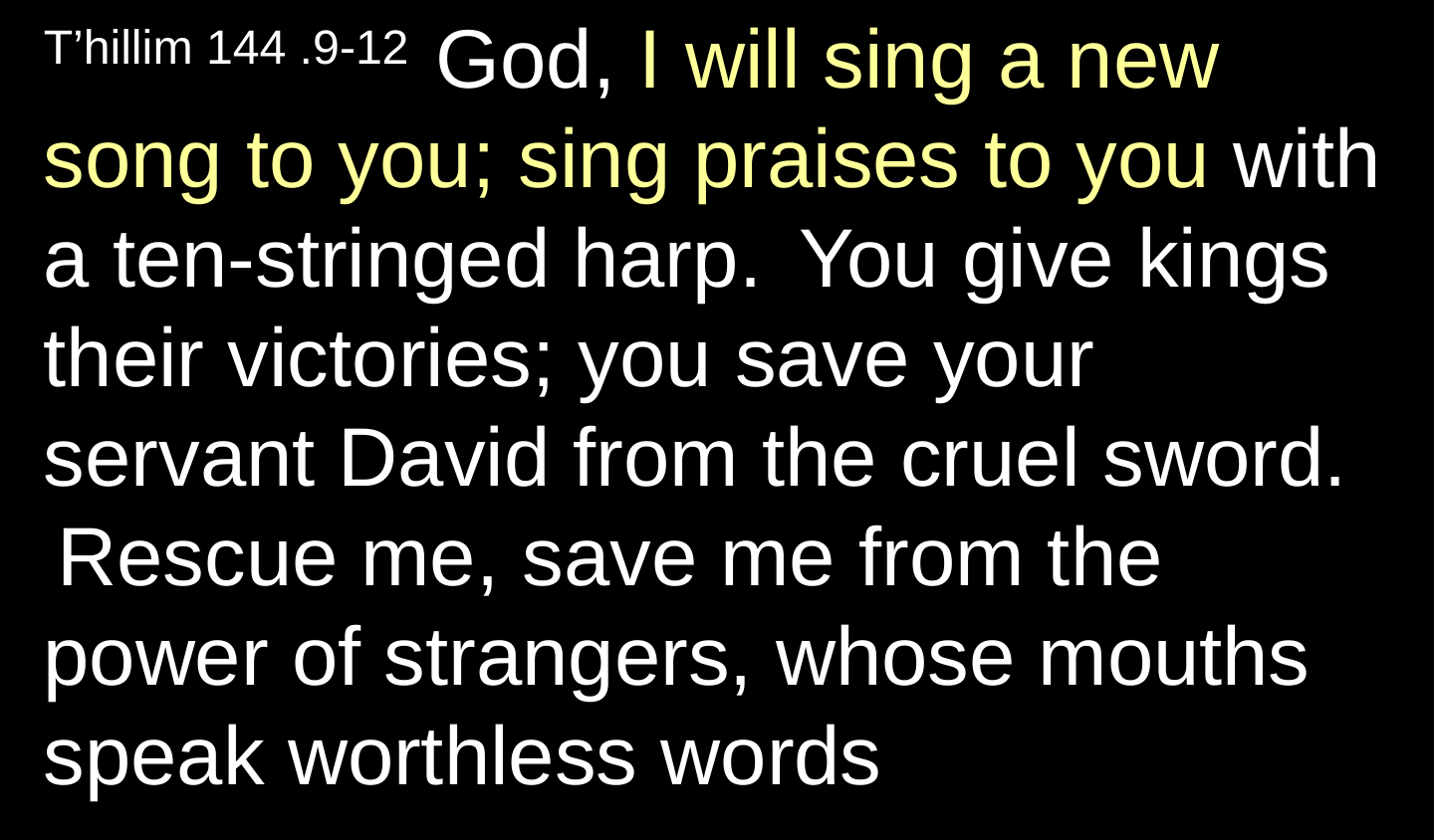

T’hillim 144 .9-12  God, I will sing a new song to you; sing praises to you with a ten-stringed harp.  You give kings their victories; you save your servant David from the cruel sword.  Rescue me, save me from the power of strangers, whose mouths speak worthless words